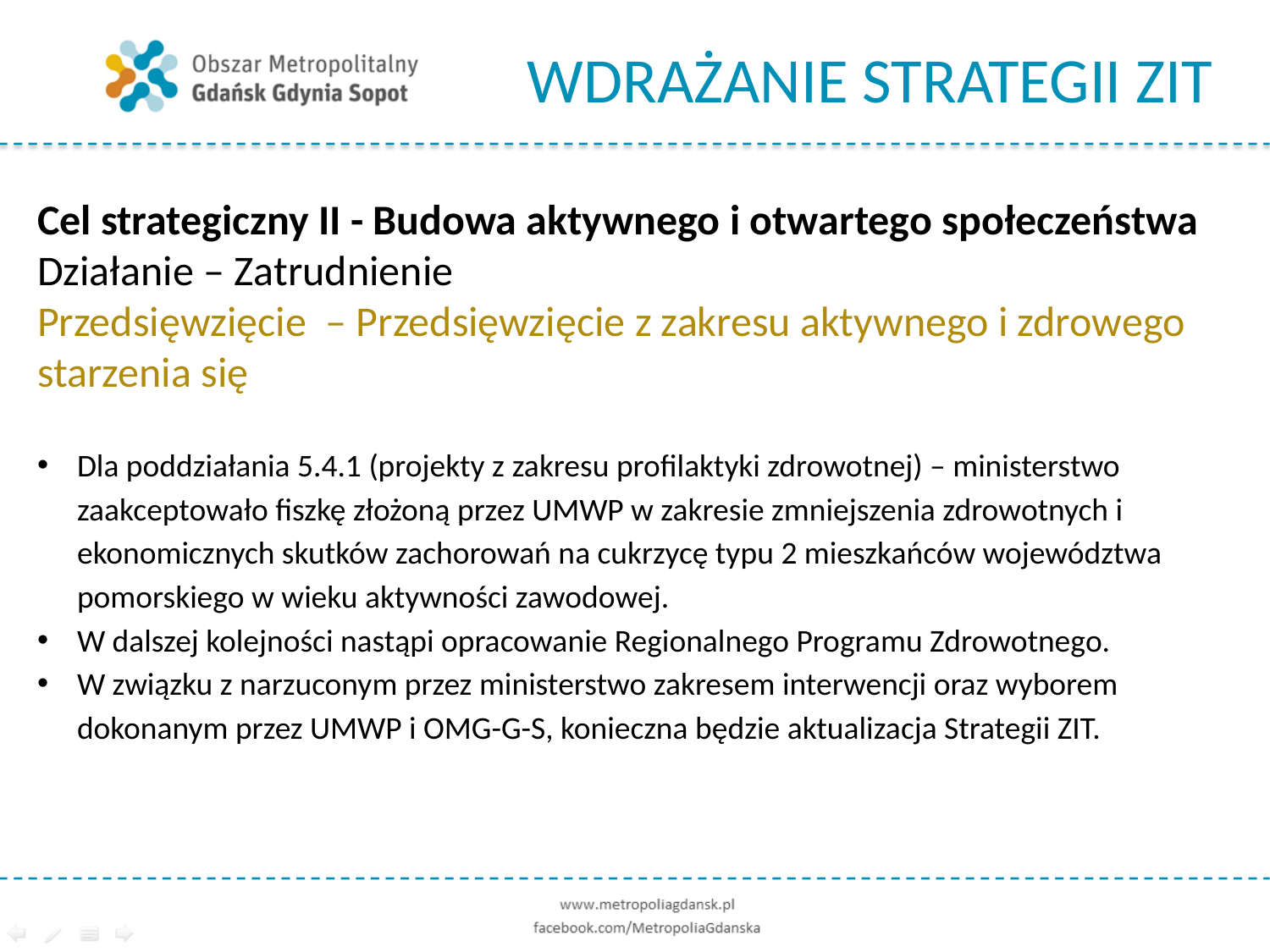

# WDRAŻANIE STRATEGII ZIT
Cel strategiczny II - Budowa aktywnego i otwartego społeczeństwa
Działanie – Zatrudnienie
Przedsięwzięcie  – Przedsięwzięcie z zakresu aktywnego i zdrowego starzenia się

Dla poddziałania 5.4.1 (projekty z zakresu profilaktyki zdrowotnej) – ministerstwo zaakceptowało fiszkę złożoną przez UMWP w zakresie zmniejszenia zdrowotnych i ekonomicznych skutków zachorowań na cukrzycę typu 2 mieszkańców województwa pomorskiego w wieku aktywności zawodowej.
W dalszej kolejności nastąpi opracowanie Regionalnego Programu Zdrowotnego.
W związku z narzuconym przez ministerstwo zakresem interwencji oraz wyborem dokonanym przez UMWP i OMG-G-S, konieczna będzie aktualizacja Strategii ZIT.